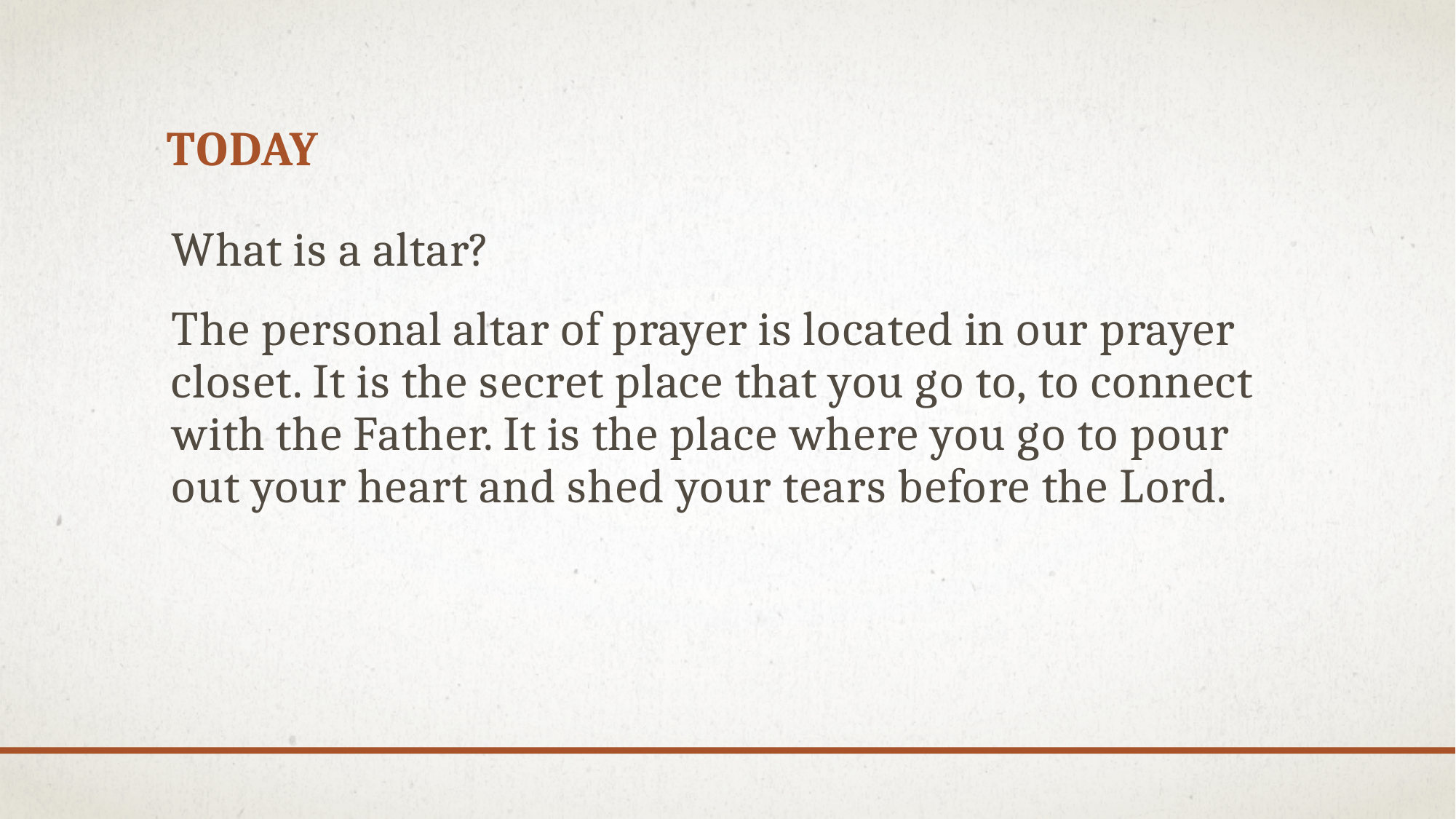

# TODay
What is a altar?
The personal altar of prayer is located in our prayer closet. It is the secret place that you go to, to connect with the Father. It is the place where you go to pour out your heart and shed your tears before the Lord.